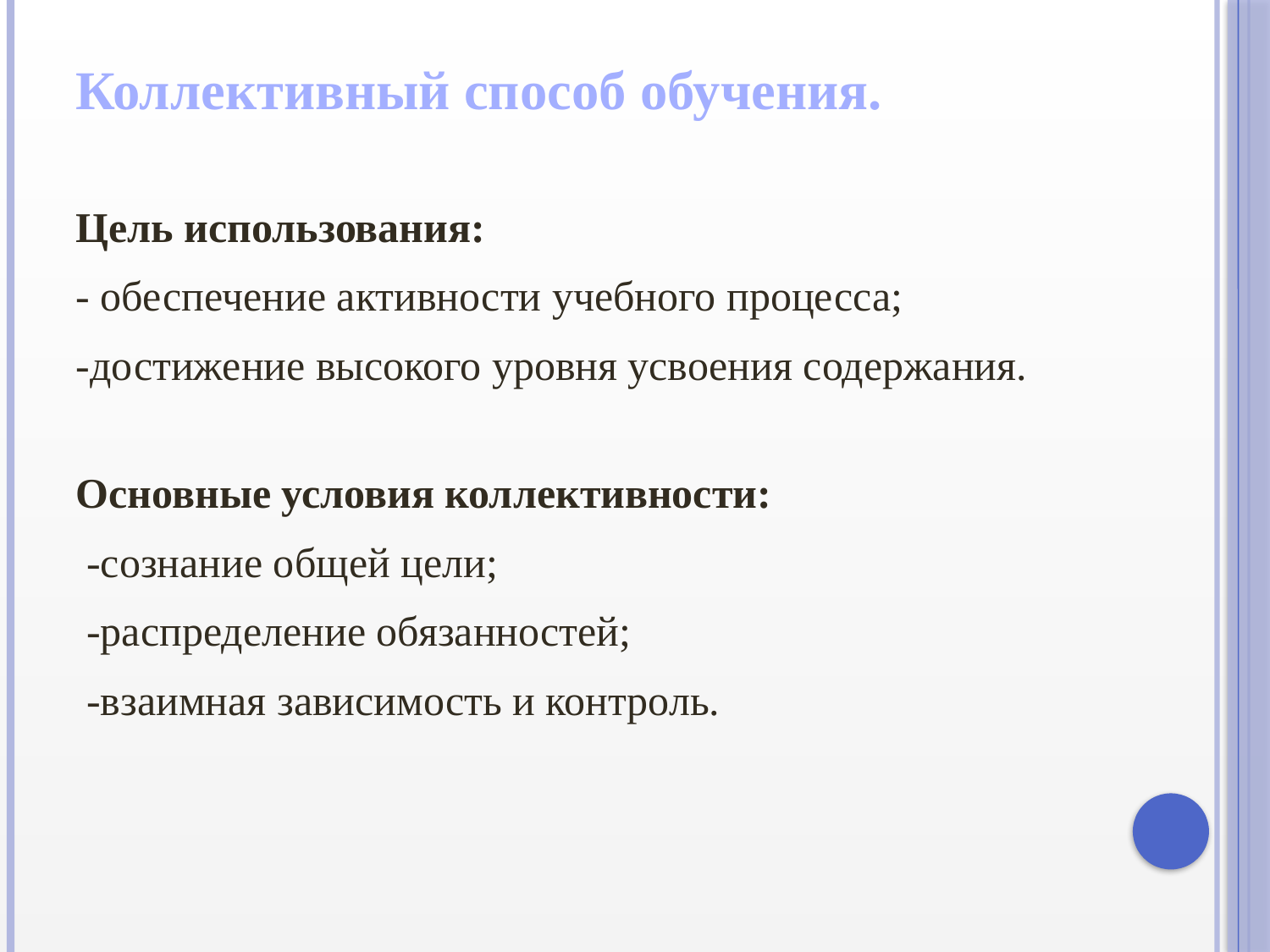

# Коллективный способ обучения.
Цель использования:
- обеспечение активности учебного процесса;
-достижение высокого уровня усвоения содержания.

Основные условия коллективности:
 -сознание общей цели;
 -распределение обязанностей;
 -взаимная зависимость и контроль.